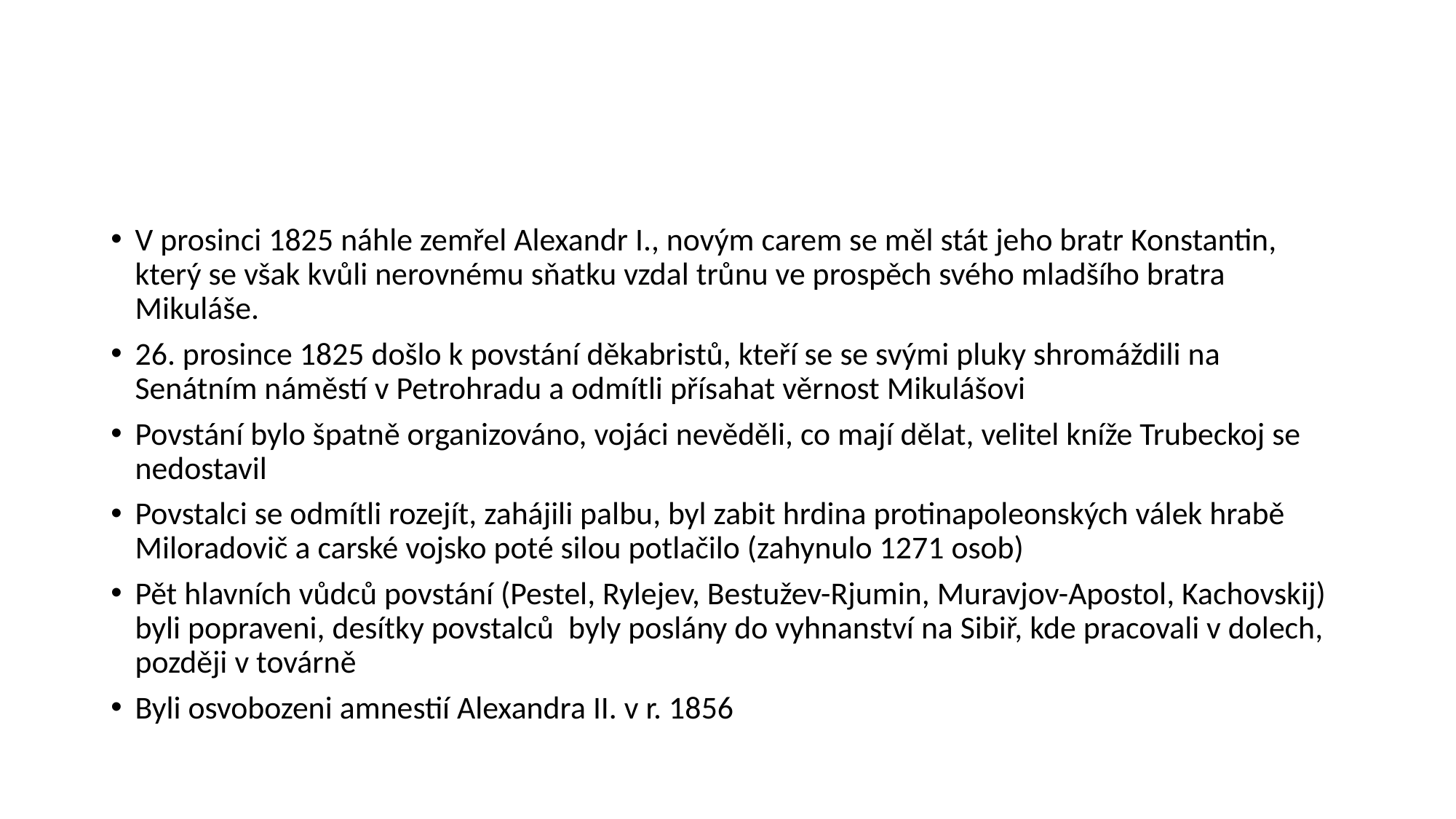

V prosinci 1825 náhle zemřel Alexandr I., novým carem se měl stát jeho bratr Konstantin, který se však kvůli nerovnému sňatku vzdal trůnu ve prospěch svého mladšího bratra Mikuláše.
26. prosince 1825 došlo k povstání děkabristů, kteří se se svými pluky shromáždili na Senátním náměstí v Petrohradu a odmítli přísahat věrnost Mikulášovi
Povstání bylo špatně organizováno, vojáci nevěděli, co mají dělat, velitel kníže Trubeckoj se nedostavil
Povstalci se odmítli rozejít, zahájili palbu, byl zabit hrdina protinapoleonských válek hrabě Miloradovič a carské vojsko poté silou potlačilo (zahynulo 1271 osob)
Pět hlavních vůdců povstání (Pestel, Rylejev, Bestužev-Rjumin, Muravjov-Apostol, Kachovskij) byli popraveni, desítky povstalců  byly poslány do vyhnanství na Sibiř, kde pracovali v dolech, později v továrně
Byli osvobozeni amnestií Alexandra II. v r. 1856